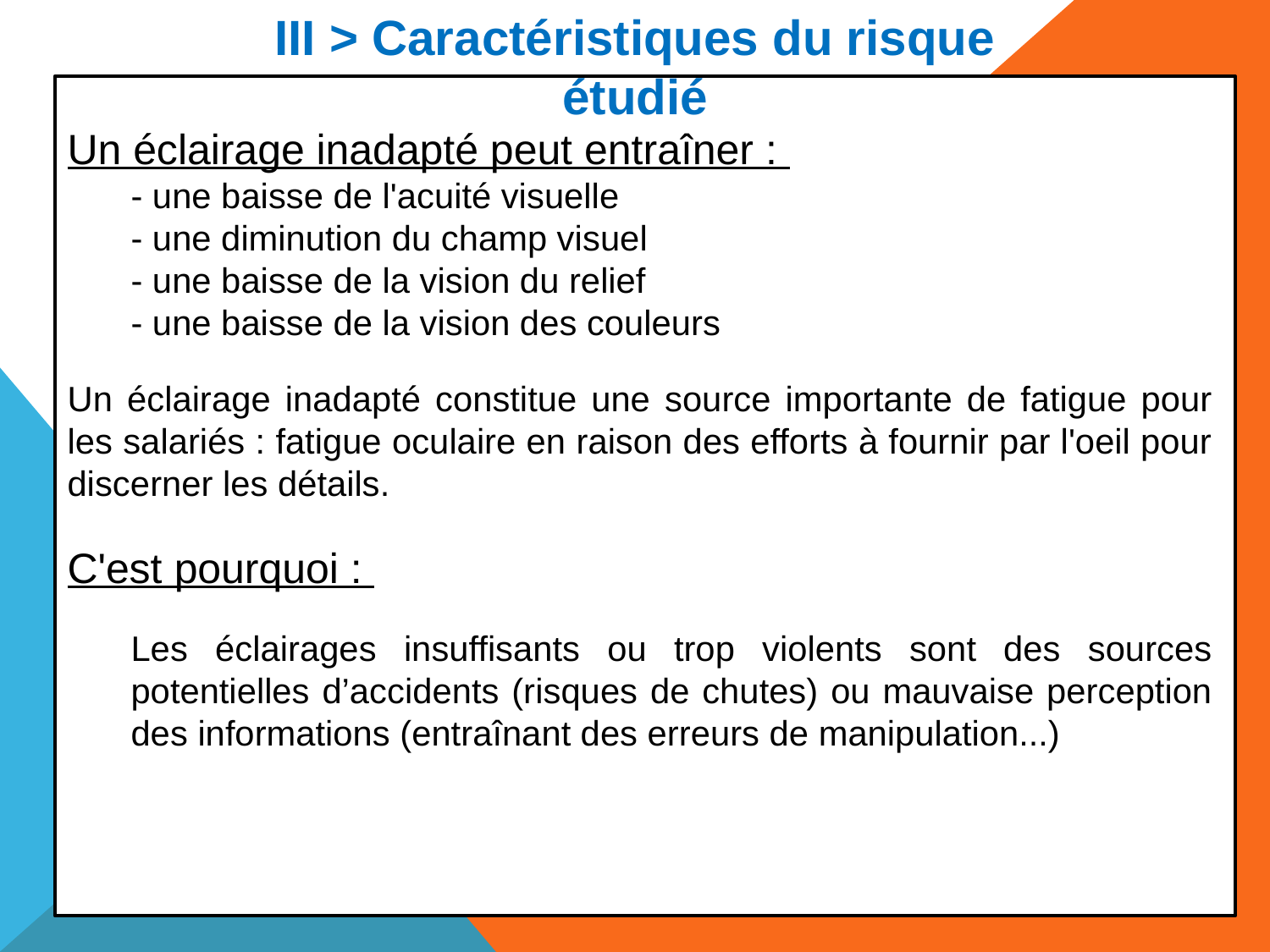

III > Caractéristiques du risque étudié

Un éclairage inadapté peut entraîner :
- une baisse de l'acuité visuelle
- une diminution du champ visuel
- une baisse de la vision du relief
- une baisse de la vision des couleurs

Un éclairage inadapté constitue une source importante de fatigue pour les salariés : fatigue oculaire en raison des efforts à fournir par l'oeil pour discerner les détails.

C'est pourquoi :

Les éclairages insuffisants ou trop violents sont des sources potentielles d’accidents (risques de chutes) ou mauvaise perception des informations (entraînant des erreurs de manipulation...)